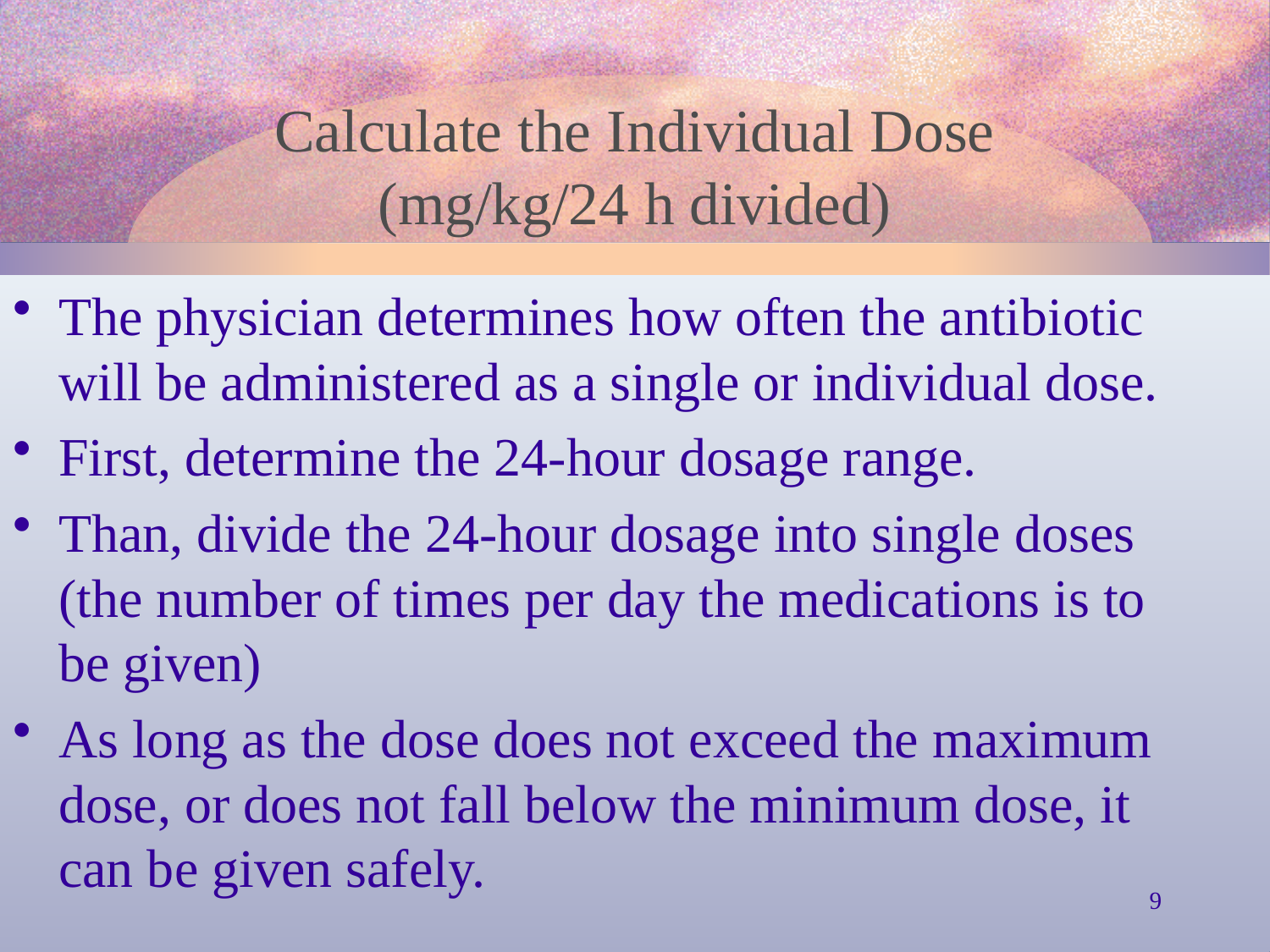

# Calculate the Individual Dose (mg/kg/24 h divided)
The physician determines how often the antibiotic will be administered as a single or individual dose.
First, determine the 24-hour dosage range.
Than, divide the 24-hour dosage into single doses (the number of times per day the medications is to be given)
As long as the dose does not exceed the maximum dose, or does not fall below the minimum dose, it can be given safely.
9